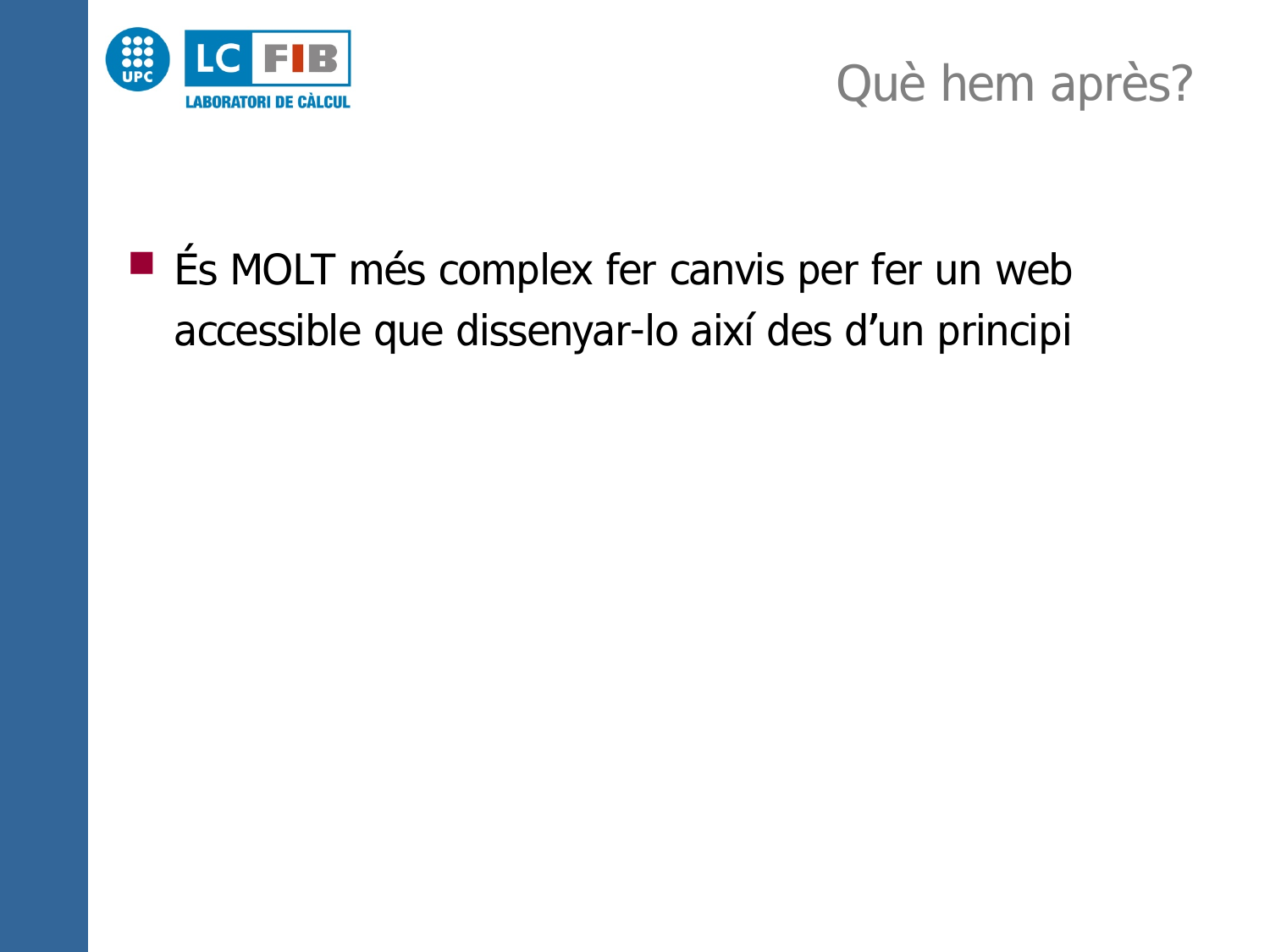

# Què hem après?
És MOLT més complex fer canvis per fer un web accessible que dissenyar-lo així des d’un principi